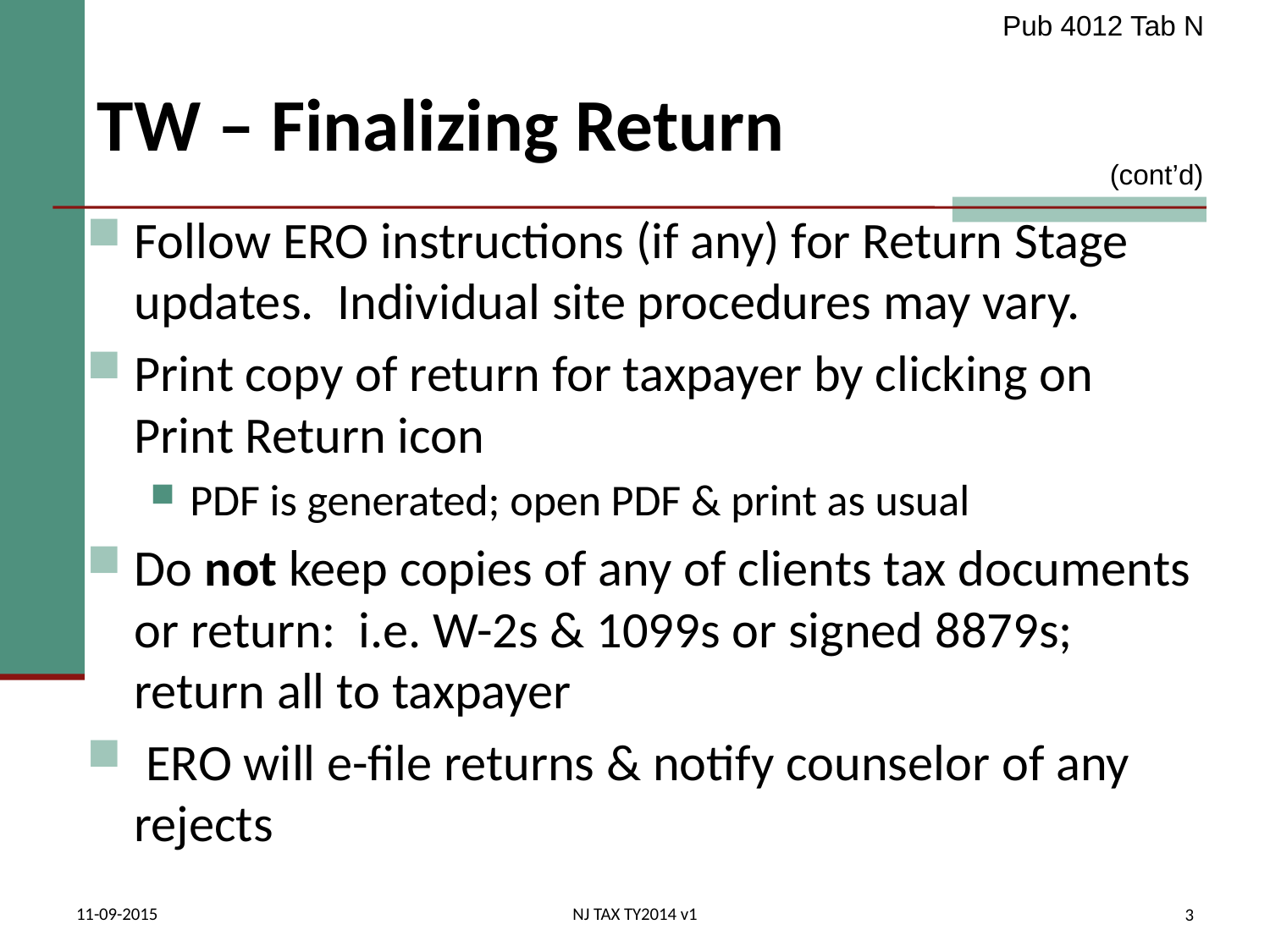

Pub 4012 Tab N
# TW – Finalizing Return
(cont’d)
Follow ERO instructions (if any) for Return Stage updates.  Individual site procedures may vary.
Print copy of return for taxpayer by clicking on Print Return icon
PDF is generated; open PDF & print as usual
Do not keep copies of any of clients tax documents or return:  i.e. W-2s & 1099s or signed 8879s; return all to taxpayer
 ERO will e-file returns & notify counselor of any rejects
11-09-2015
NJ TAX TY2014 v1
3